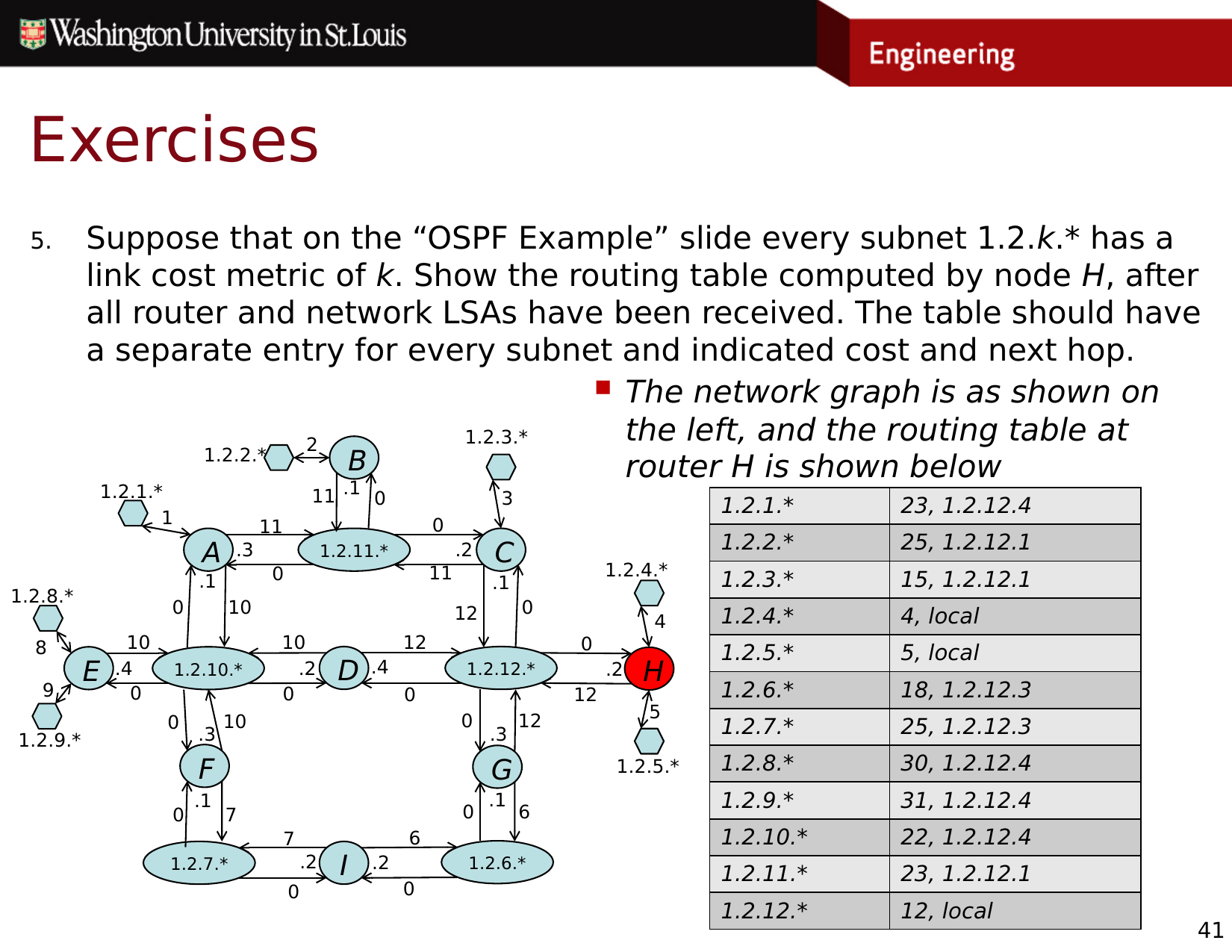

# Exercises
Suppose that on the “OSPF Example” slide every subnet 1.2.k.* has a link cost metric of k. Show the routing table computed by node H, after all router and network LSAs have been received. The table should have a separate entry for every subnet and indicated cost and next hop.
The network graph is as shown on the left, and the routing table at router H is shown below
1.2.3.*
2
B
1.2.2.*

.1
1.2.1.*
11
0
3

1
0
11
A
1.2.11.*
C
.3
.2
1.2.4.*
11
0
.1
.1

1.2.8.*
0
10
0
12

4
10
10
12
0
8
1.2.12.*
D
E
1.2.10.*
H
.4
.4
.2
.2
9
0
0
0
12
5

0
12
10
0
.3
.3
1.2.9.*

F
G
1.2.5.*
.1
.1
0
6
0
7
6
7
1.2.6.*
I
1.2.7.*
.2
.2
0
0
| 1.2.1.\* | 23, 1.2.12.4 |
| --- | --- |
| 1.2.2.\* | 25, 1.2.12.1 |
| 1.2.3.\* | 15, 1.2.12.1 |
| 1.2.4.\* | 4, local |
| 1.2.5.\* | 5, local |
| 1.2.6.\* | 18, 1.2.12.3 |
| 1.2.7.\* | 25, 1.2.12.3 |
| 1.2.8.\* | 30, 1.2.12.4 |
| 1.2.9.\* | 31, 1.2.12.4 |
| 1.2.10.\* | 22, 1.2.12.4 |
| 1.2.11.\* | 23, 1.2.12.1 |
| 1.2.12.\* | 12, local |
41